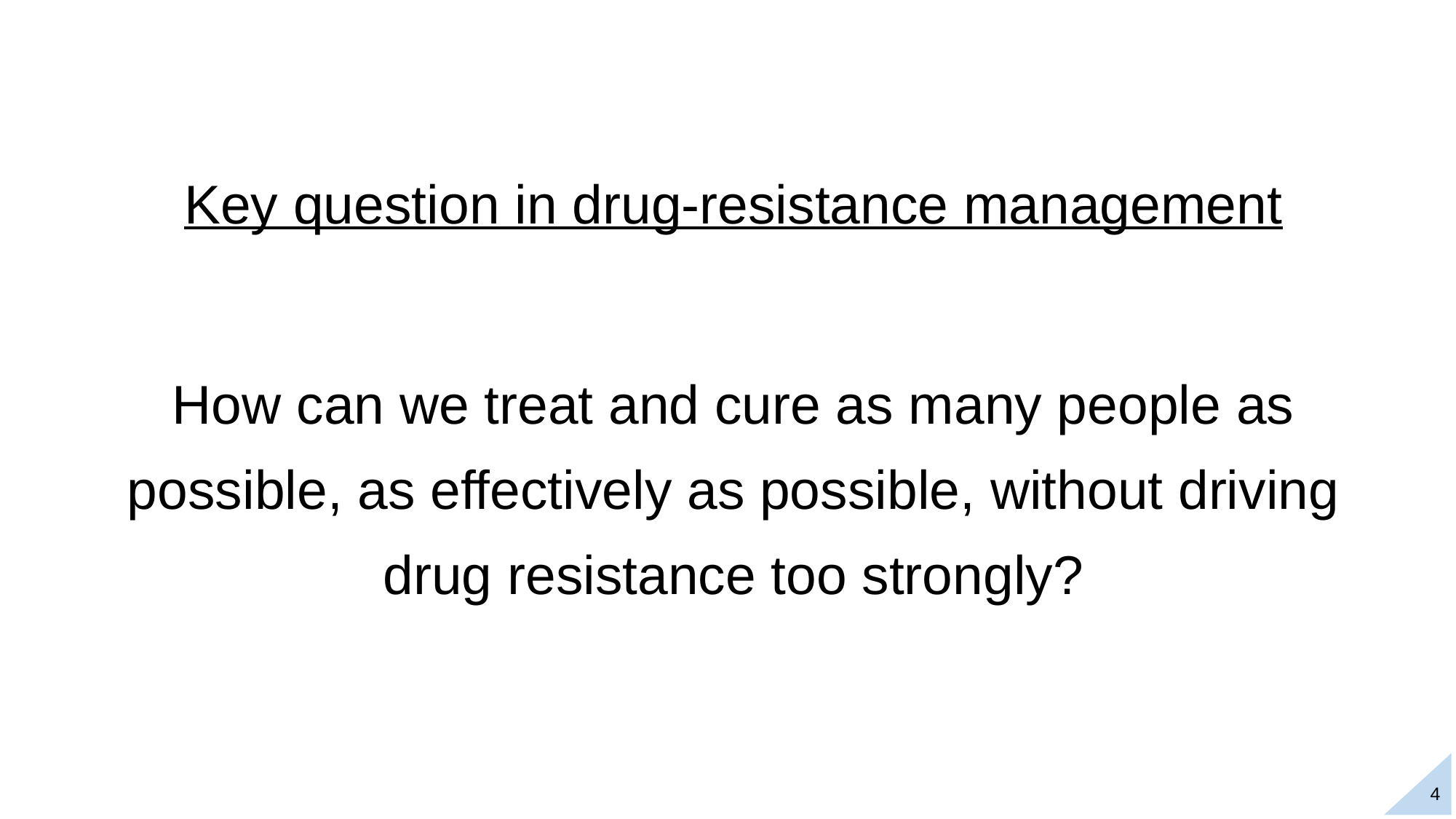

# Title here

Key question in drug-resistance management

How can we treat and cure as many people as possible, as effectively as possible, without driving drug resistance too strongly?
4